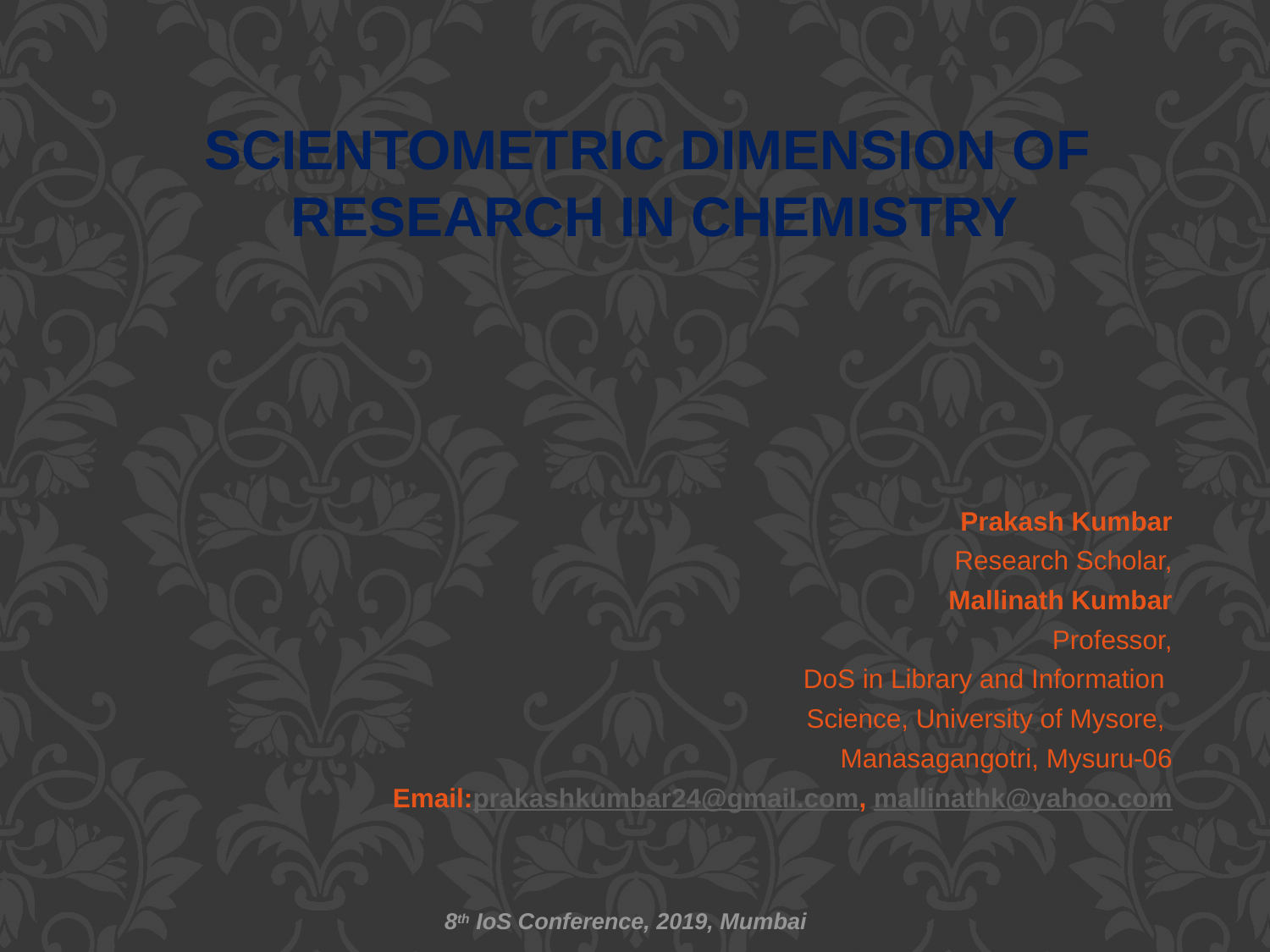

# SCIENTOMETRIC DIMENSION OF RESEARCH IN CHEMISTRY

Prakash Kumbar
Research Scholar,
Mallinath Kumbar
Professor,
DoS in Library and Information
Science, University of Mysore,
Manasagangotri, Mysuru-06
Email:prakashkumbar24@gmail.com, mallinathk@yahoo.com

        8th IoS Conference, 2019, Mumbai